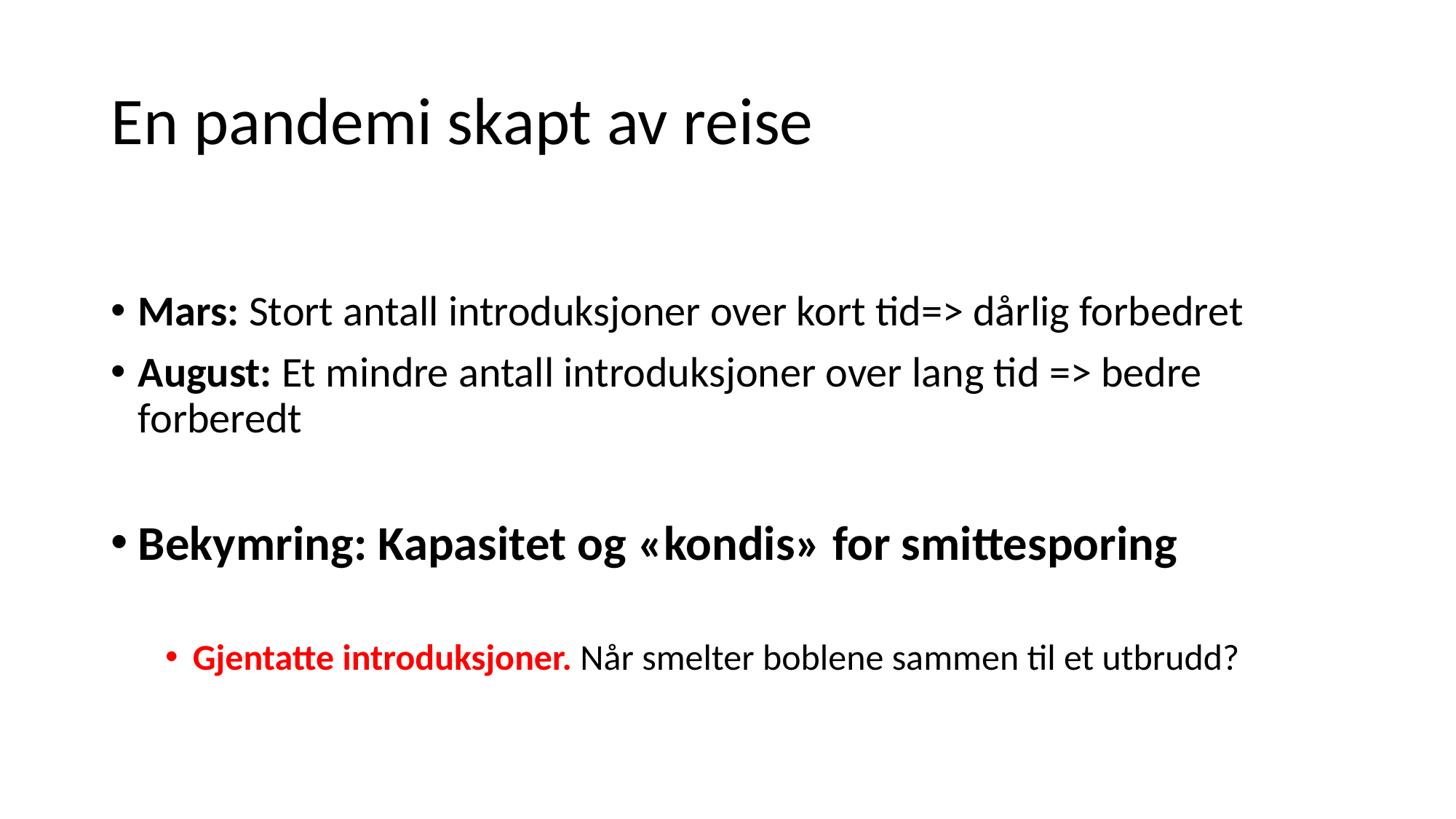

# En pandemi skapt av reise

Mars: Stort antall introduksjoner over kort tid=> dårlig forbedret
August: Et mindre antall introduksjoner over lang tid => bedre forberedt

Bekymring: Kapasitet og «kondis» for smittesporing

Gjentatte introduksjoner. Når smelter boblene sammen til et utbrudd?